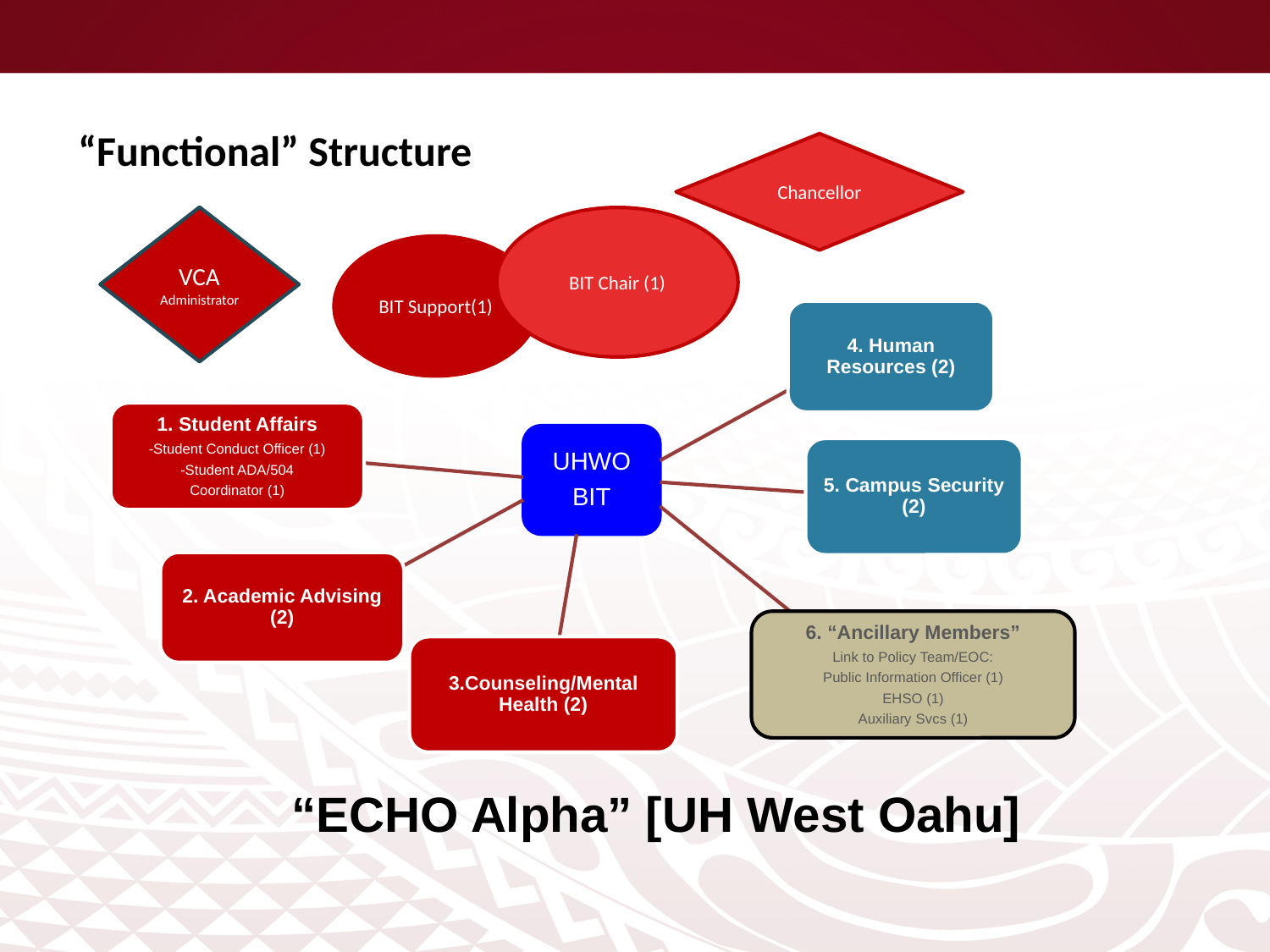

“Functional” Structure
Chancellor
VCA
Administrator
BIT Chair (1)
BIT Support(1)

4. Human Resources (2)

1. Student Affairs
-Student Conduct Officer (1)
-Student ADA/504
Coordinator (1)

UHWO
BIT

5. Campus Security (2)

2. Academic Advising (2)

6. “Ancillary Members”
Link to Policy Team/EOC:
Public Information Officer (1)
EHSO (1)
Auxiliary Svcs (1)

3.Counseling/Mental Health (2)
“ECHO Alpha” [UH West Oahu]
66